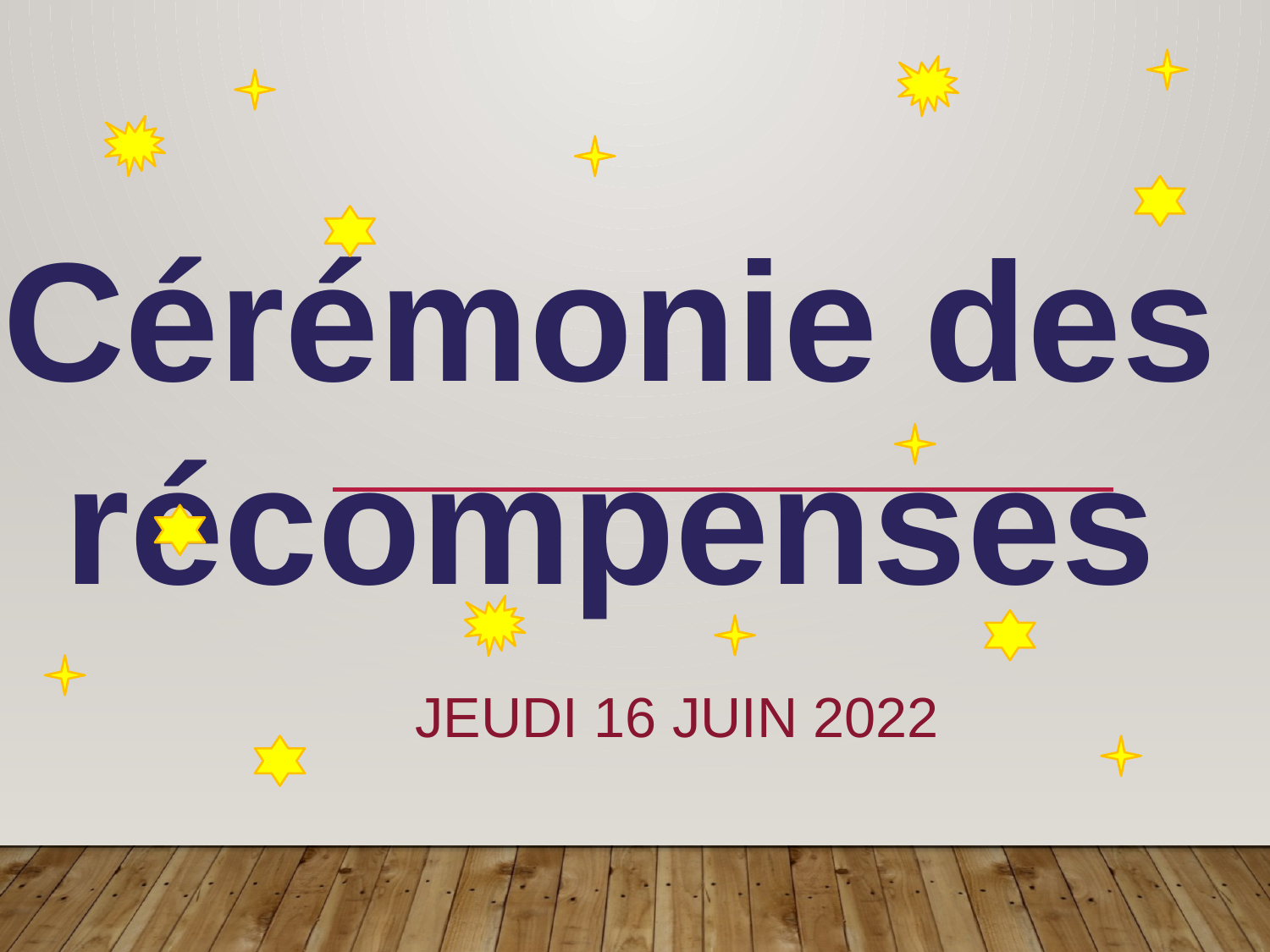

Cérémonie des récompenses

Jeudi 16 Juin 2022